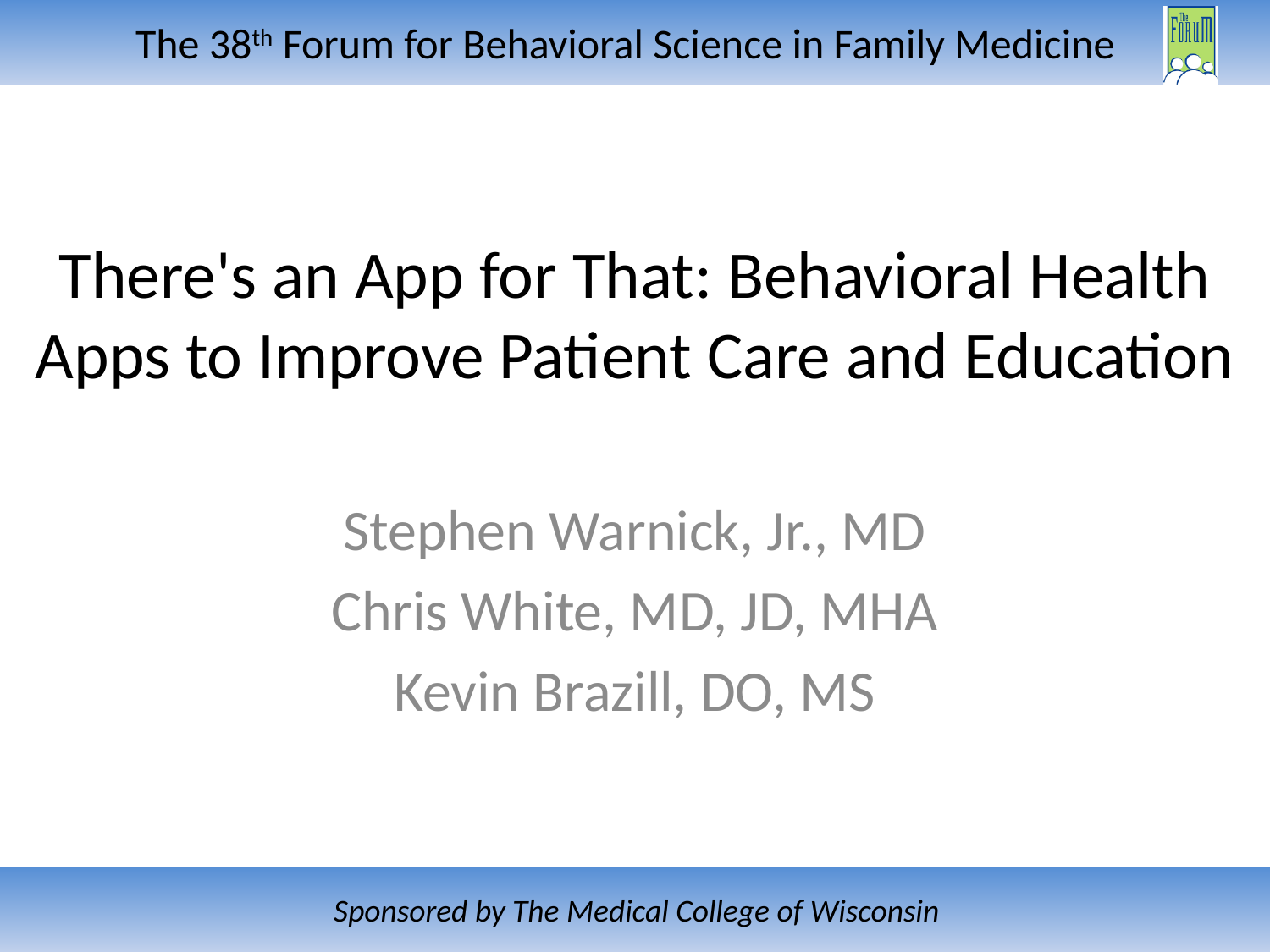

# There's an App for That: Behavioral Health Apps to Improve Patient Care and Education
Stephen Warnick, Jr., MD
Chris White, MD, JD, MHA
Kevin Brazill, DO, MS